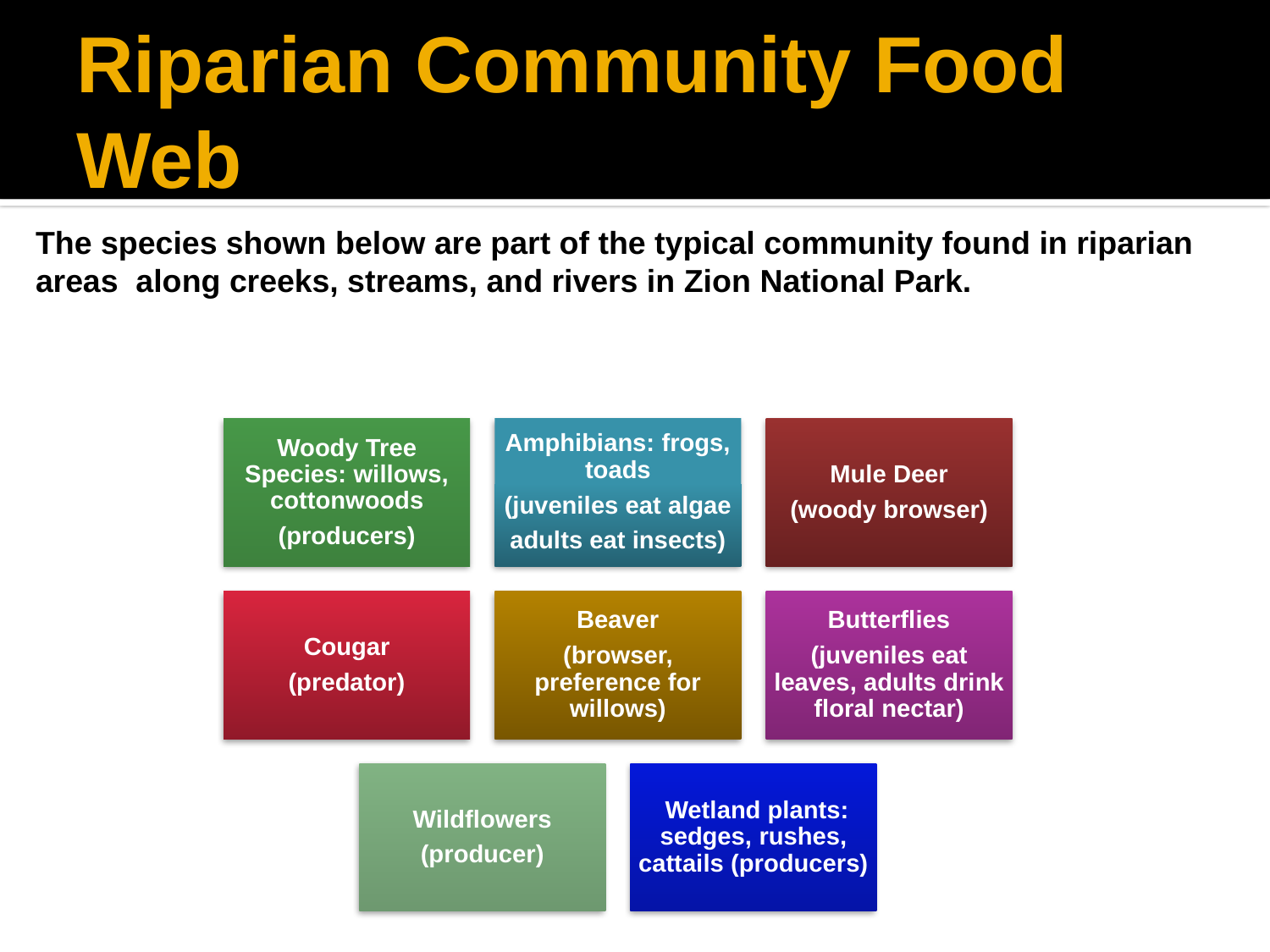

# Riparian Community Food Web
The species shown below are part of the typical community found in riparian areas  along creeks, streams, and rivers in Zion National Park.
Woody Tree Species: willows, cottonwoods
(producers)
Amphibians: frogs, toads
(juveniles eat algae
adults eat insects)
Mule Deer
(woody browser)
Cougar
(predator)
Beaver
(browser, preference for willows)
Butterflies
(juveniles eat leaves, adults drink floral nectar)
Wildflowers
(producer)
 Wetland plants: sedges, rushes, cattails (producers)